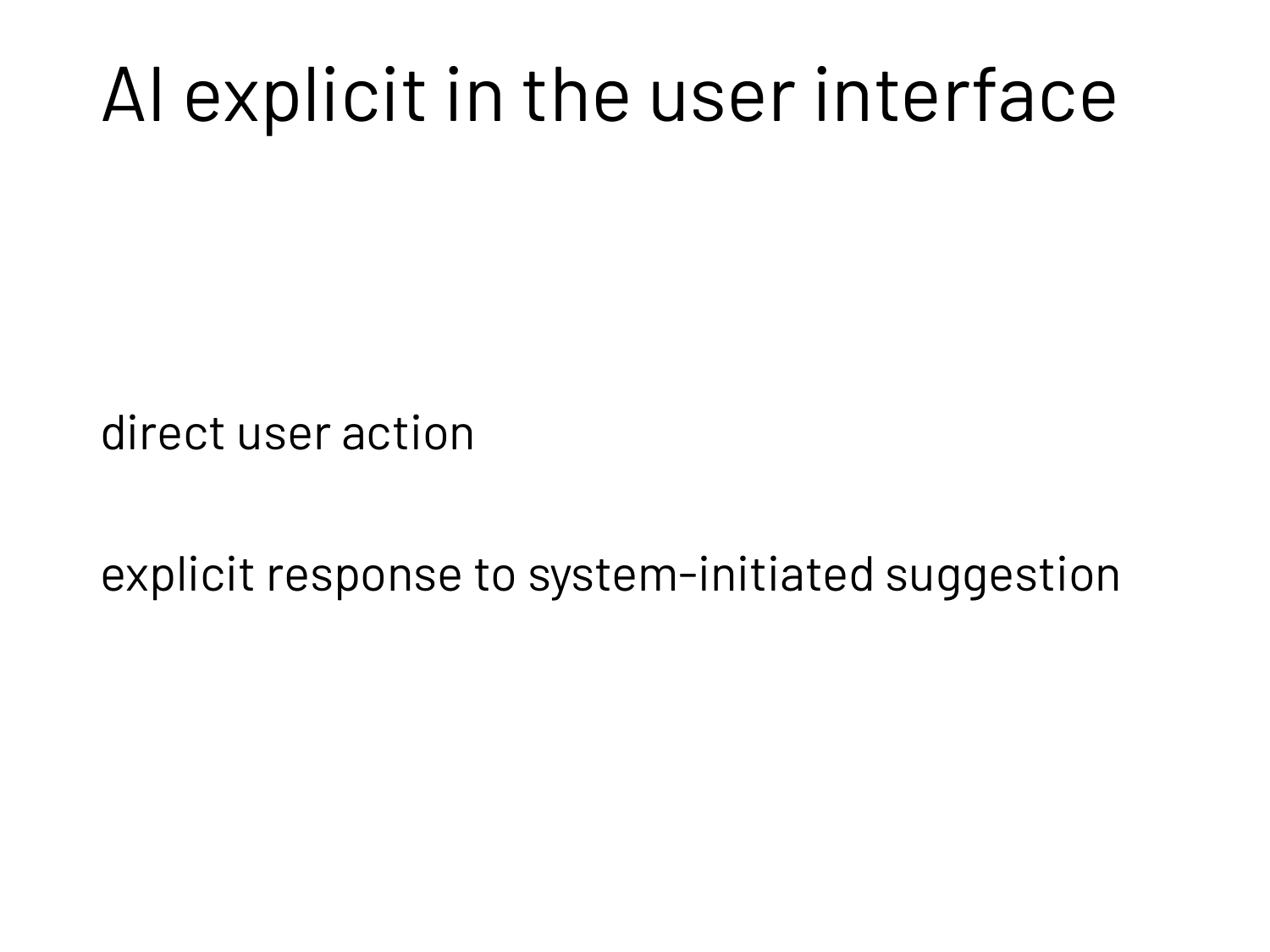

# AI explicit in the user interface

direct user action

explicit response to system-initiated suggestion